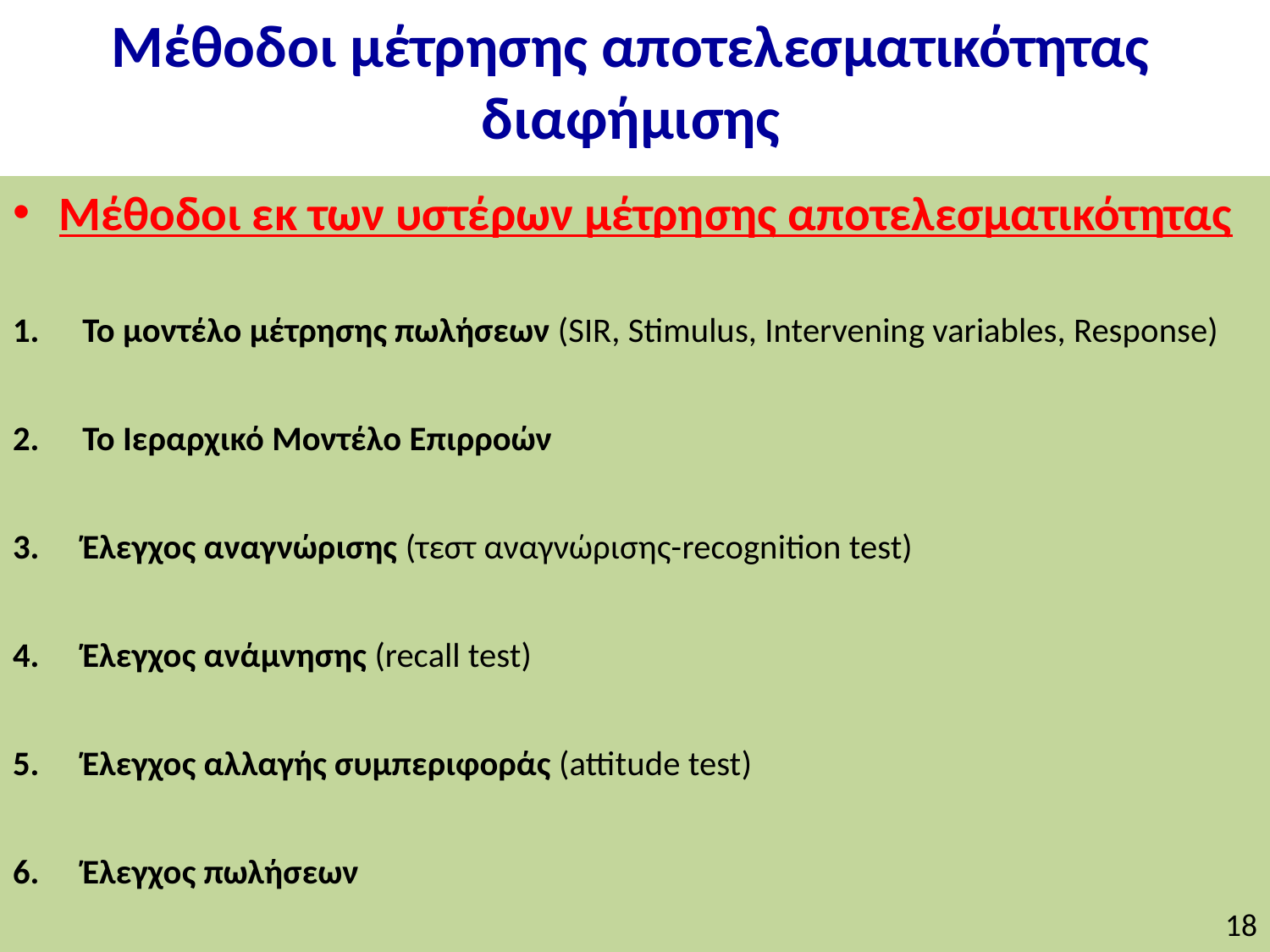

# Μέθοδοι μέτρησης αποτελεσματικότητας διαφήμισης
Μέθοδοι εκ των υστέρων μέτρησης αποτελεσματικότητας

Το μοντέλο μέτρησης πωλήσεων (SIR, Stimulus, Intervening variables, Response)

Το Ιεραρχικό Μοντέλο Επιρροών

Έλεγχος αναγνώρισης (τεστ αναγνώρισης-recognition test)

Έλεγχος ανάμνησης (recall test)

Έλεγχος αλλαγής συμπεριφοράς (attitude test)

Έλεγχος πωλήσεων

18